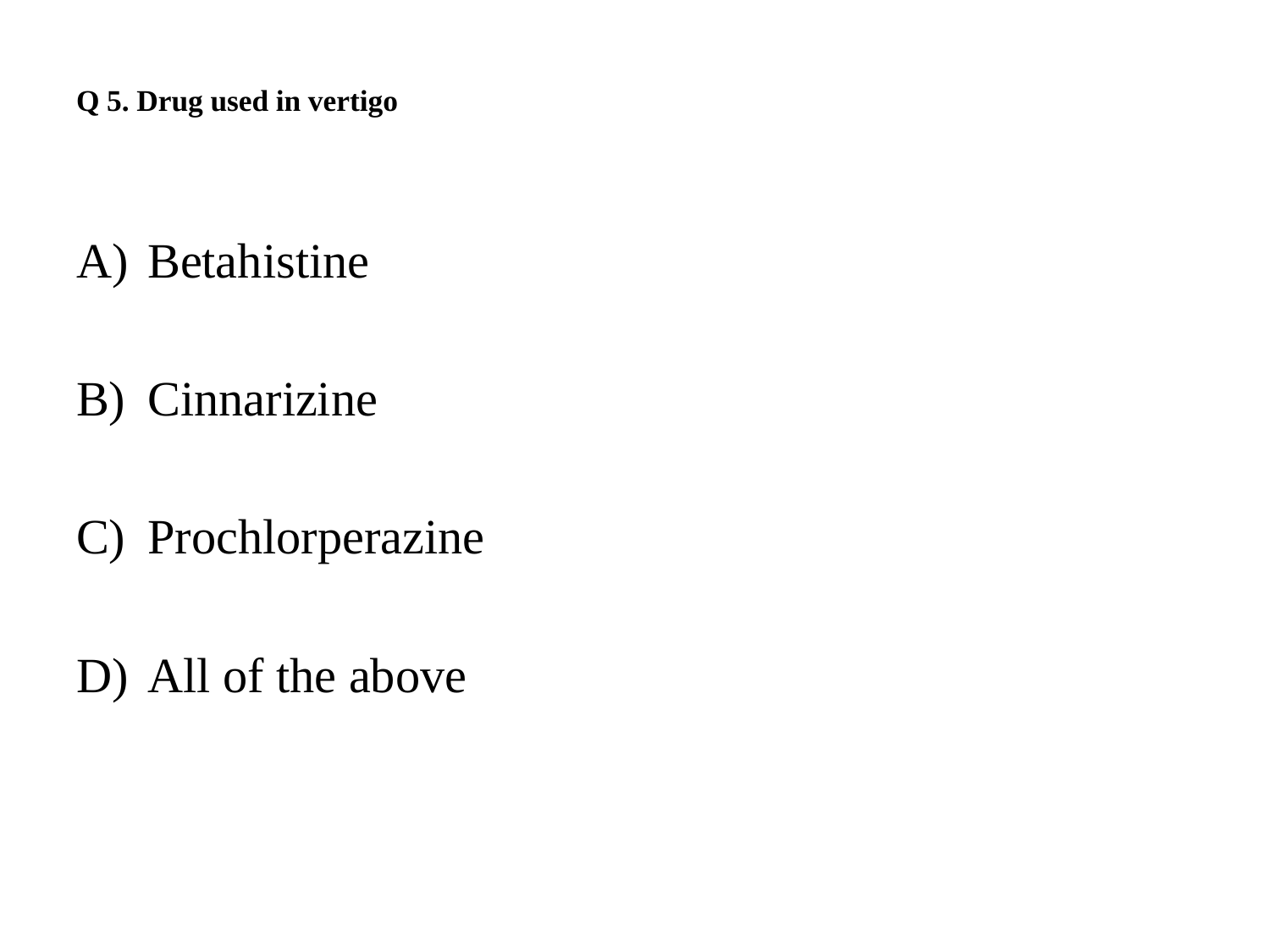

# Q 5. Drug used in vertigo
Betahistine

Cinnarizine

Prochlorperazine

All of the above